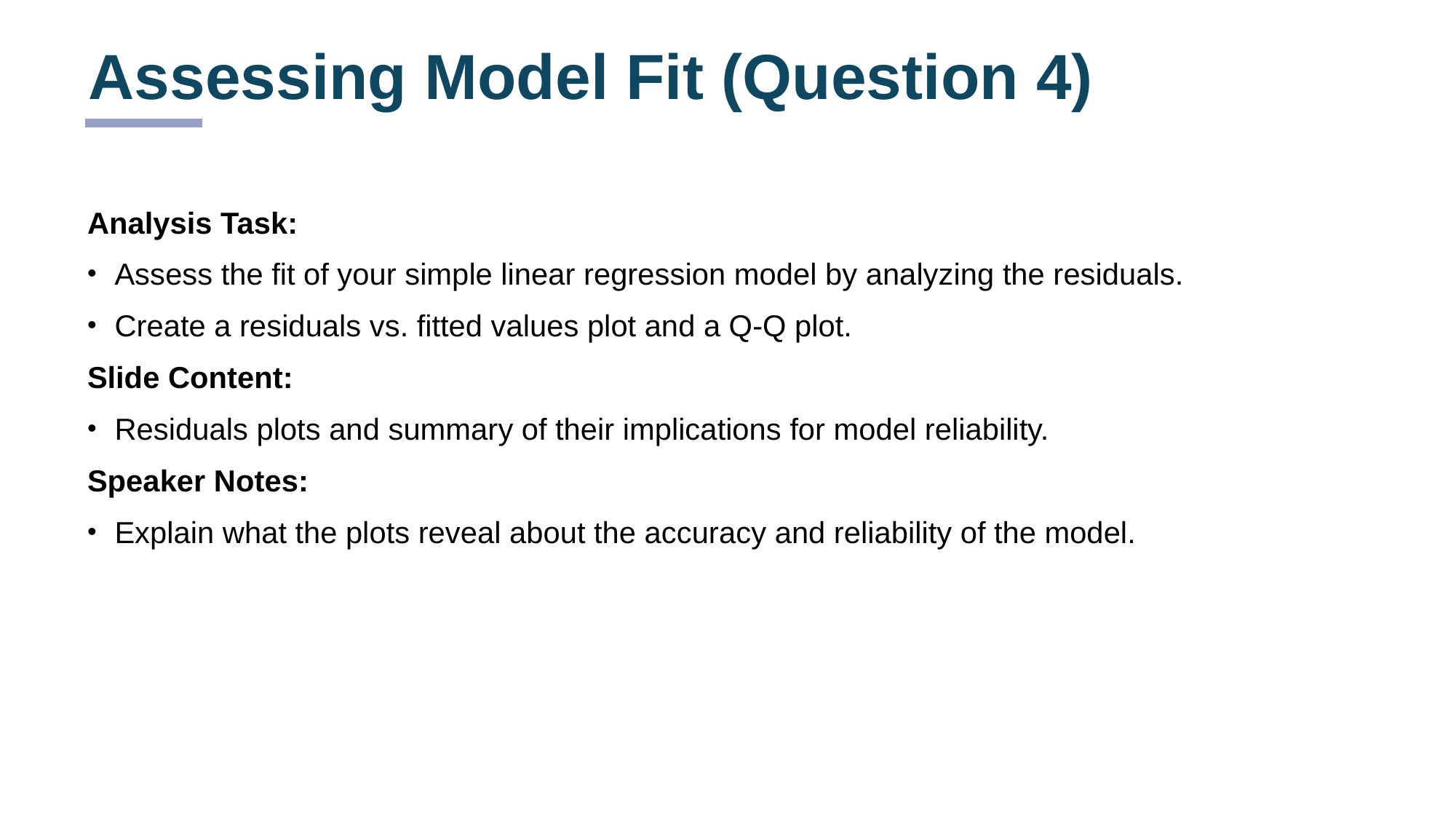

# Assessing Model Fit (Question 4)
Analysis Task:
Assess the fit of your simple linear regression model by analyzing the residuals.
Create a residuals vs. fitted values plot and a Q-Q plot.
Slide Content:
Residuals plots and summary of their implications for model reliability.
Speaker Notes:
Explain what the plots reveal about the accuracy and reliability of the model.